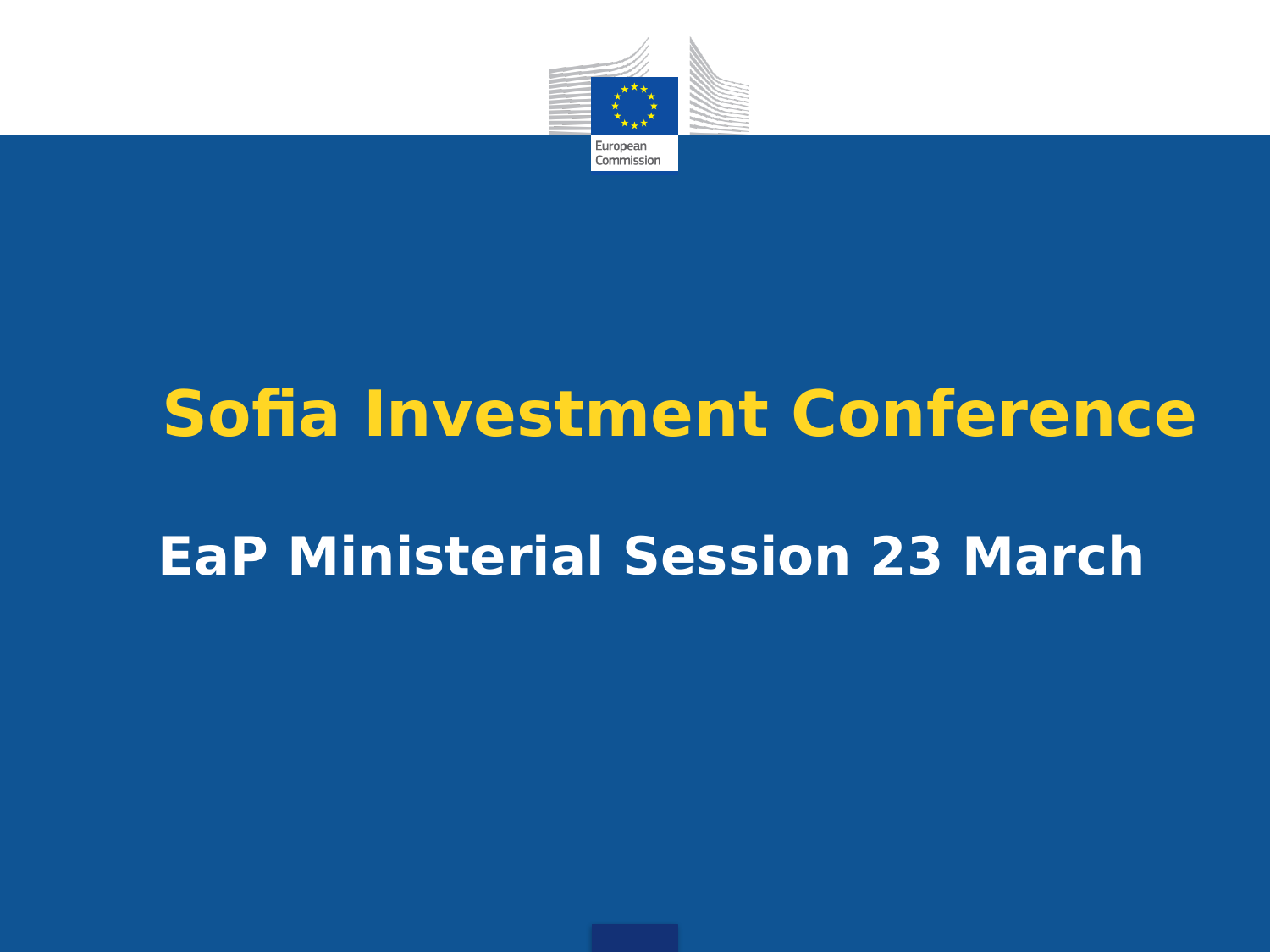

# Sofia Investment Conference
EaP Ministerial Session 23 March